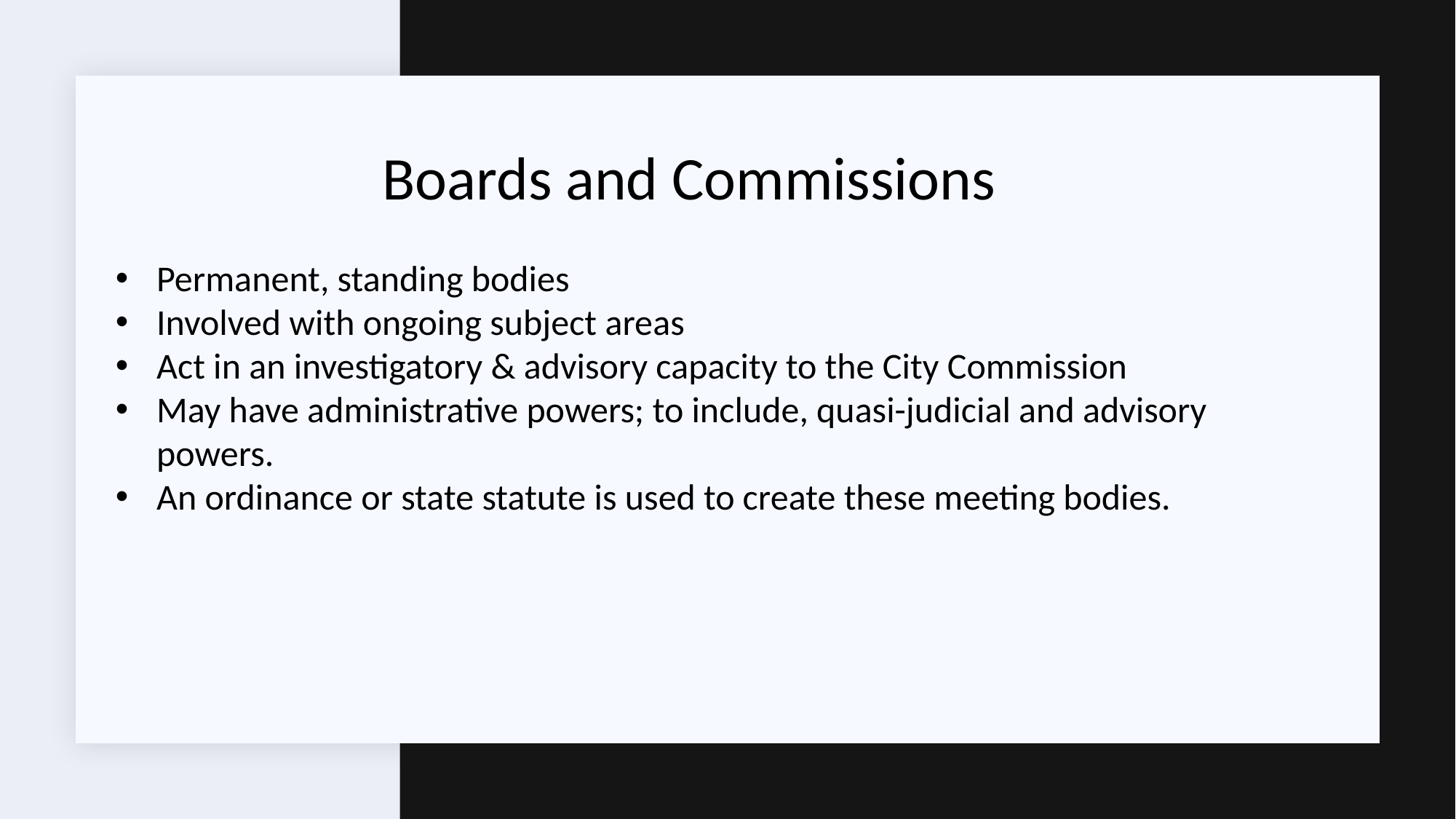

Boards and Commissions

Permanent, standing bodies
Involved with ongoing subject areas
Act in an investigatory & advisory capacity to the City Commission
May have administrative powers; to include, quasi-judicial and advisory powers.
An ordinance or state statute is used to create these meeting bodies.